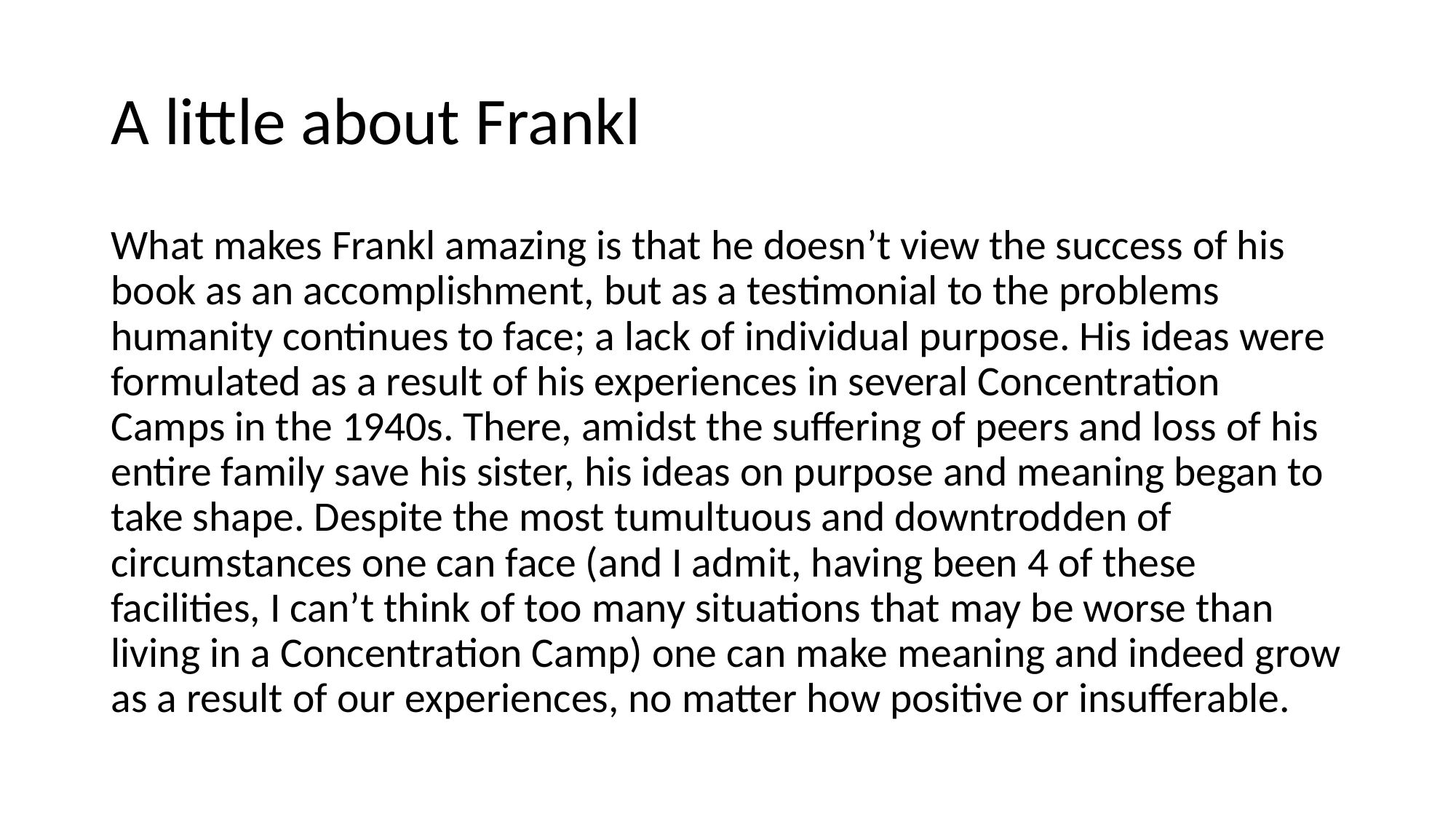

# A little about Frankl
What makes Frankl amazing is that he doesn’t view the success of his book as an accomplishment, but as a testimonial to the problems humanity continues to face; a lack of individual purpose. His ideas were formulated as a result of his experiences in several Concentration Camps in the 1940s. There, amidst the suffering of peers and loss of his entire family save his sister, his ideas on purpose and meaning began to take shape. Despite the most tumultuous and downtrodden of circumstances one can face (and I admit, having been 4 of these facilities, I can’t think of too many situations that may be worse than living in a Concentration Camp) one can make meaning and indeed grow as a result of our experiences, no matter how positive or insufferable.